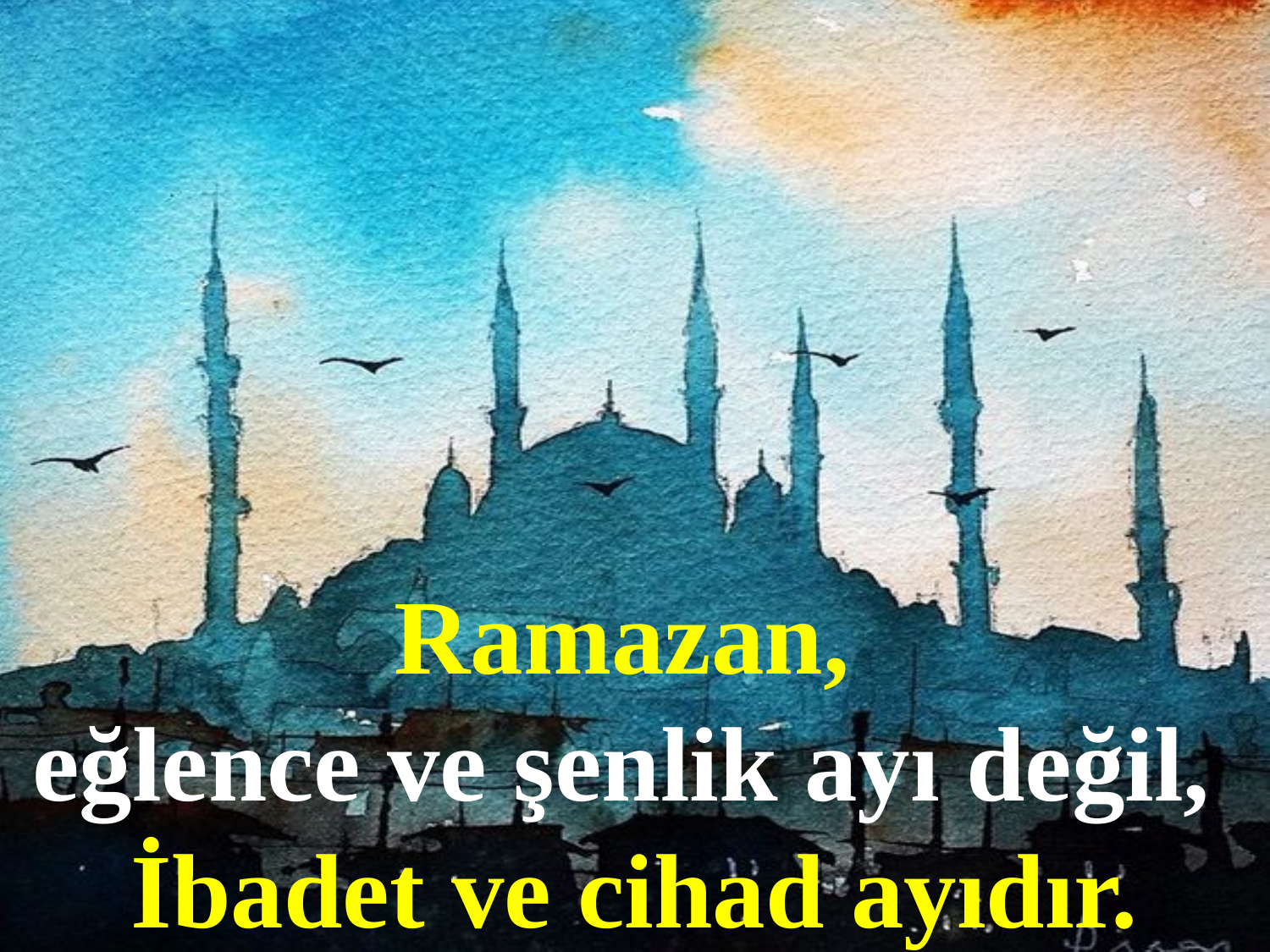

Ramazan,
eğlence ve şenlik ayı değil,
İbadet ve cihad ayıdır.